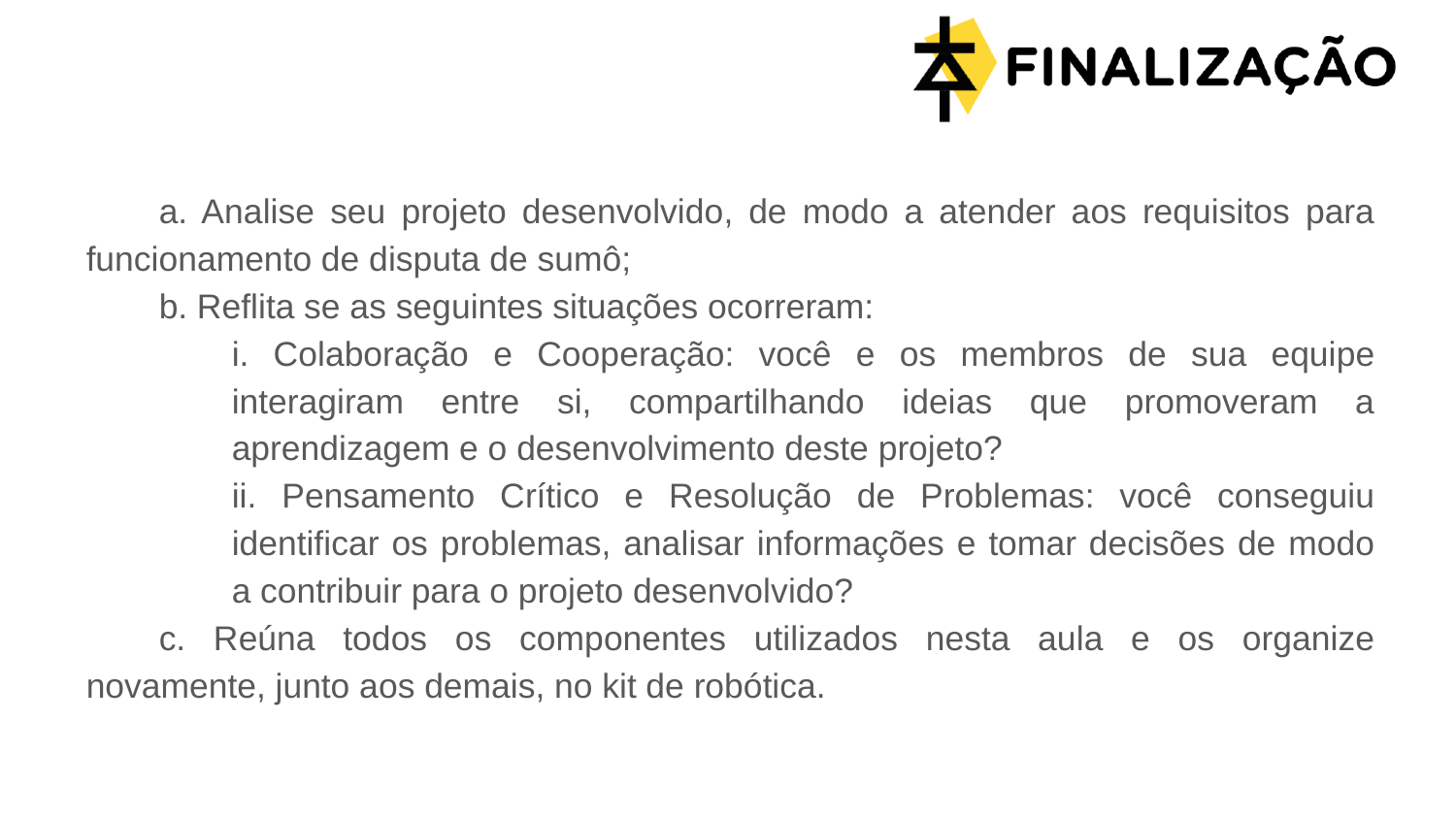

a. Analise seu projeto desenvolvido, de modo a atender aos requisitos para funcionamento de disputa de sumô;
b. Reflita se as seguintes situações ocorreram:
i. Colaboração e Cooperação: você e os membros de sua equipe interagiram entre si, compartilhando ideias que promoveram a aprendizagem e o desenvolvimento deste projeto?
ii. Pensamento Crítico e Resolução de Problemas: você conseguiu identificar os problemas, analisar informações e tomar decisões de modo a contribuir para o projeto desenvolvido?
c. Reúna todos os componentes utilizados nesta aula e os organize novamente, junto aos demais, no kit de robótica.